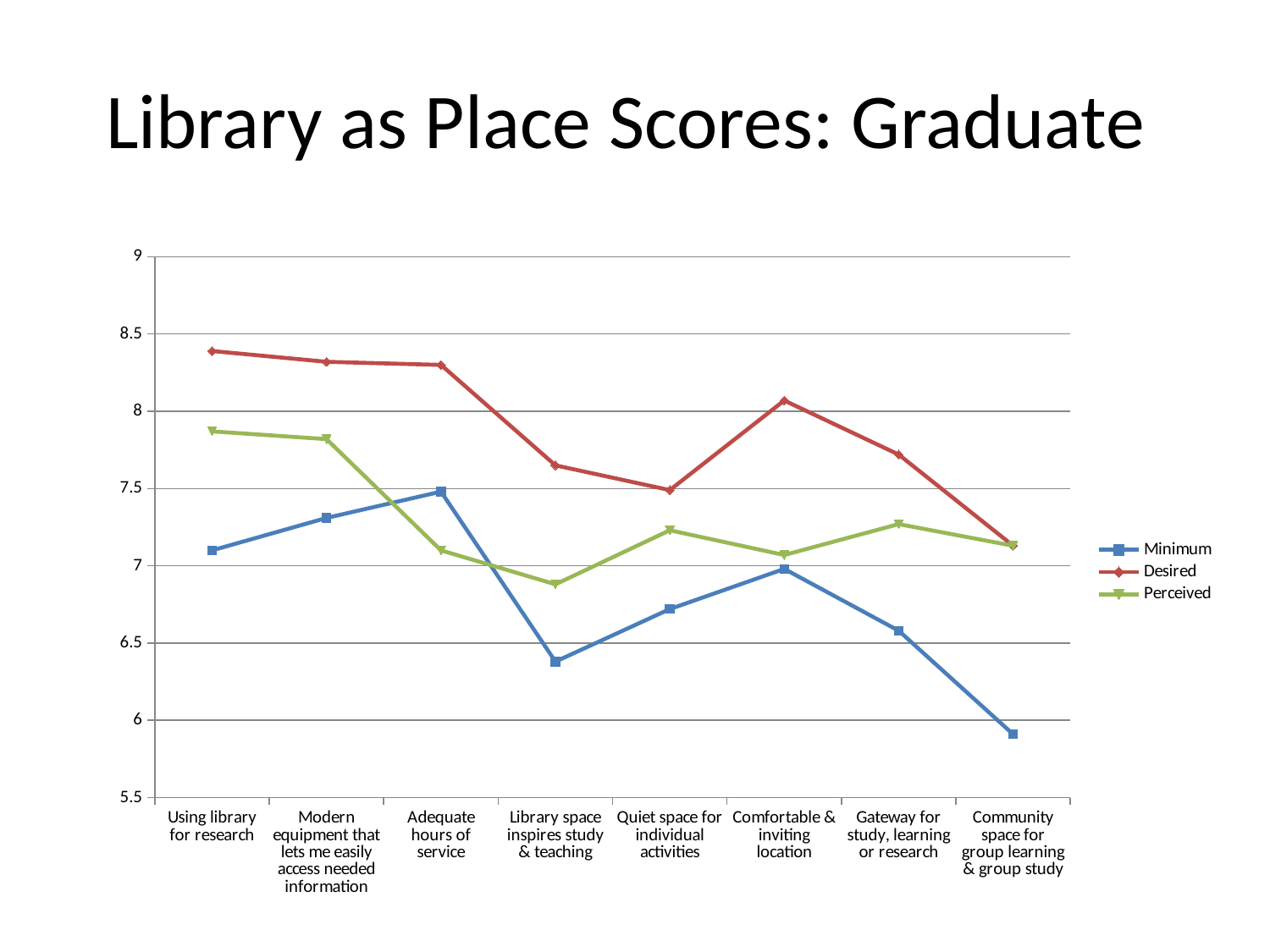

# Library as Place Scores: Graduate

### Chart

| Category |  |  |  |
|---|---|---|---|
| Using library for research | 7.1 | 8.39 | 7.87 |
| Modern equipment that lets me easily access needed information | 7.31 | 8.32 | 7.82 |
| Adequate hours of service | 7.48 | 8.3 | 7.1 |
| Library space inspires study & teaching | 6.38 | 7.65 | 6.88 |
| Quiet space for individual activities | 6.72 | 7.49 | 7.23 |
| Comfortable & inviting location | 6.98 | 8.07 | 7.07 |
| Gateway for study, learning or research | 6.58 | 7.72 | 7.27 |
| Community space for group learning & group study | 5.91 | 7.13 | 7.13 |